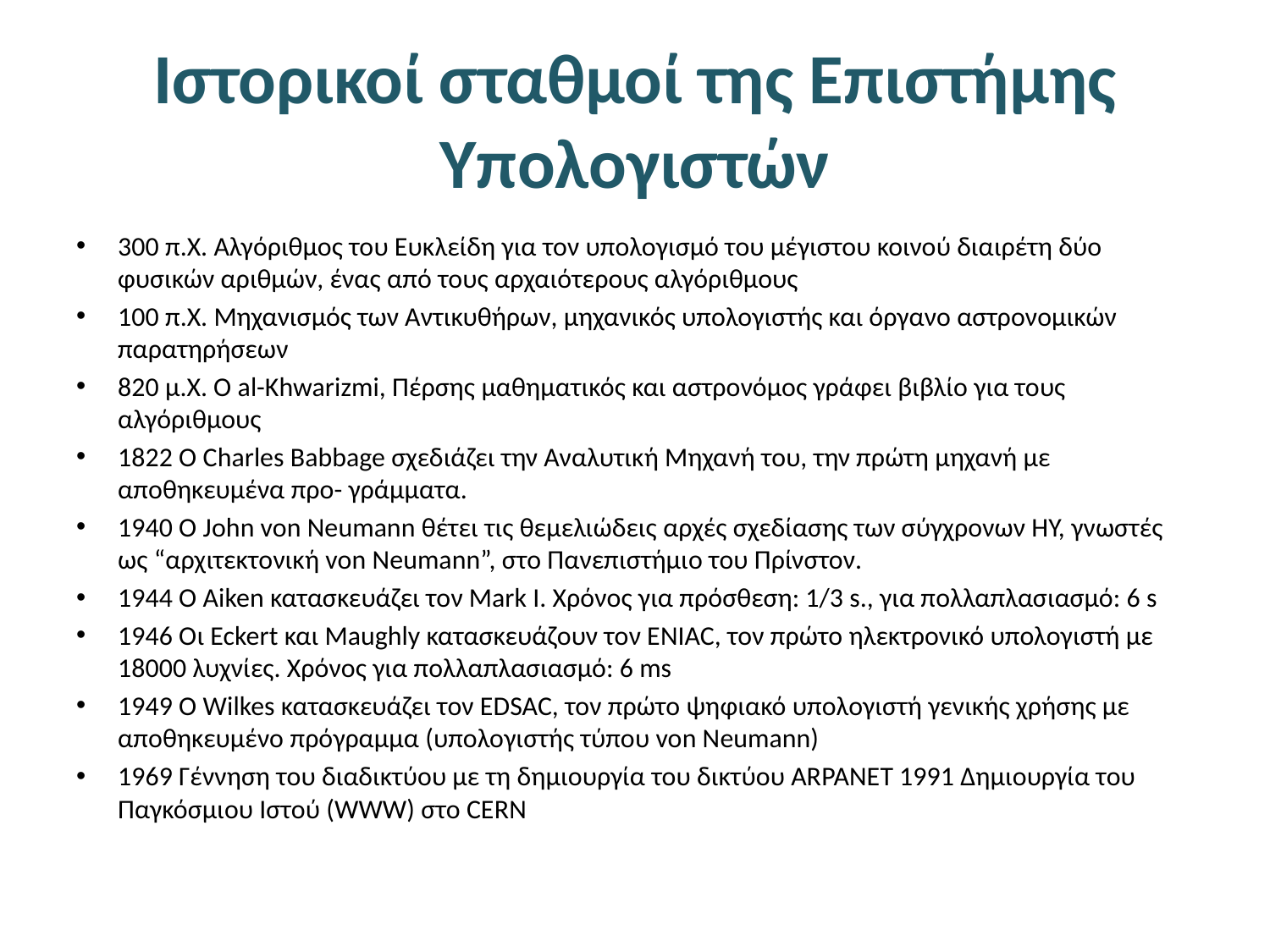

# Ιστορικοί σταθμοί της Επιστήμης Υπολογιστών
300 π.Χ. Αλγόριθμος του Ευκλείδη για τον υπολογισμό του μέγιστου κοινού διαιρέτη δύο φυσικών αριθμών, ένας από τους αρχαιότερους αλγόριθμους
100 π.Χ. Μηχανισμός των Αντικυθήρων, μηχανικός υπολογιστής και όργανο αστρονομικών παρατηρήσεων
820 μ.Χ. Ο al-Khwarizmi, Πέρσης μαθηματικός και αστρονόμος γράφει βιβλίο για τους αλγόριθμους
1822 Ο Charles Babbage σχεδιάζει την Αναλυτική Μηχανή του, την πρώτη μηχανή με αποθηκευμένα προ- γράμματα.
1940 Ο John von Neumann θέτει τις θεμελιώδεις αρχές σχεδίασης των σύγχρονων ΗΥ, γνωστές ως “αρχιτεκτονική von Neumann”, στο Πανεπιστήμιο του Πρίνστον.
1944 Ο Aiken κατασκευάζει τον Mark I. Χρόνος για πρόσθεση: 1/3 s., για πολλαπλασιασμό: 6 s
1946 Οι Eckert και Maughly κατασκευάζουν τον ENIAC, τον πρώτο ηλεκτρονικό υπολογιστή με 18000 λυχνίες. Χρόνος για πολλαπλασιασμό: 6 ms
1949 Ο Wilkes κατασκευάζει τον EDSAC, τον πρώτο ψηφιακό υπολογιστή γενικής χρήσης με αποθηκευμένο πρόγραμμα (υπολογιστής τύπου von Neumann)
1969 Γέννηση του διαδικτύου με τη δημιουργία του δικτύου ARPANET 1991 Δημιουργία του Παγκόσμιου Ιστού (WWW) στο CERN